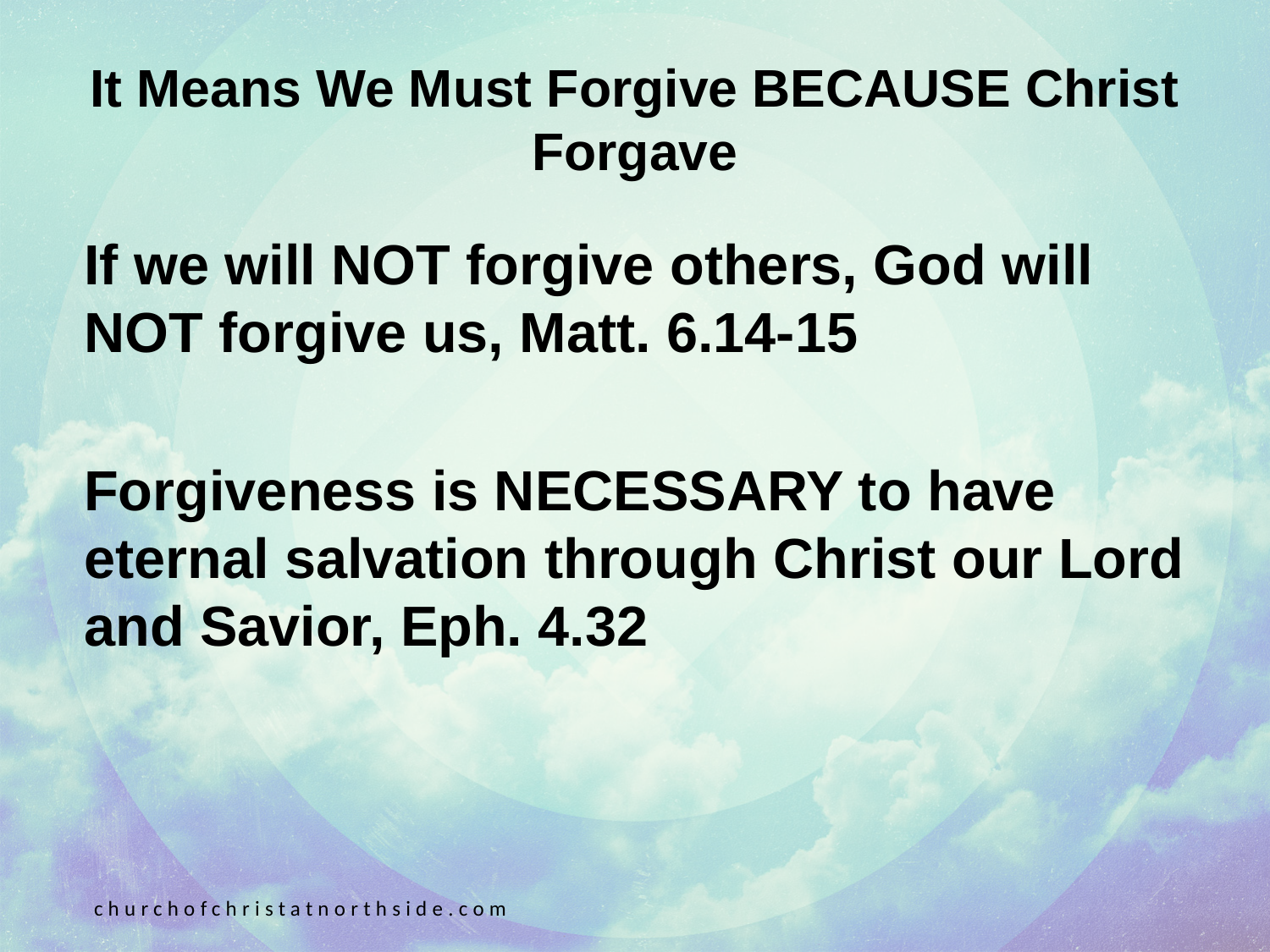

# It Means We Must Forgive BECAUSE Christ Forgave
If we will NOT forgive others, God will NOT forgive us, Matt. 6.14-15

Forgiveness is NECESSARY to have eternal salvation through Christ our Lord and Savior, Eph. 4.32
churchofchristatnorthside.com